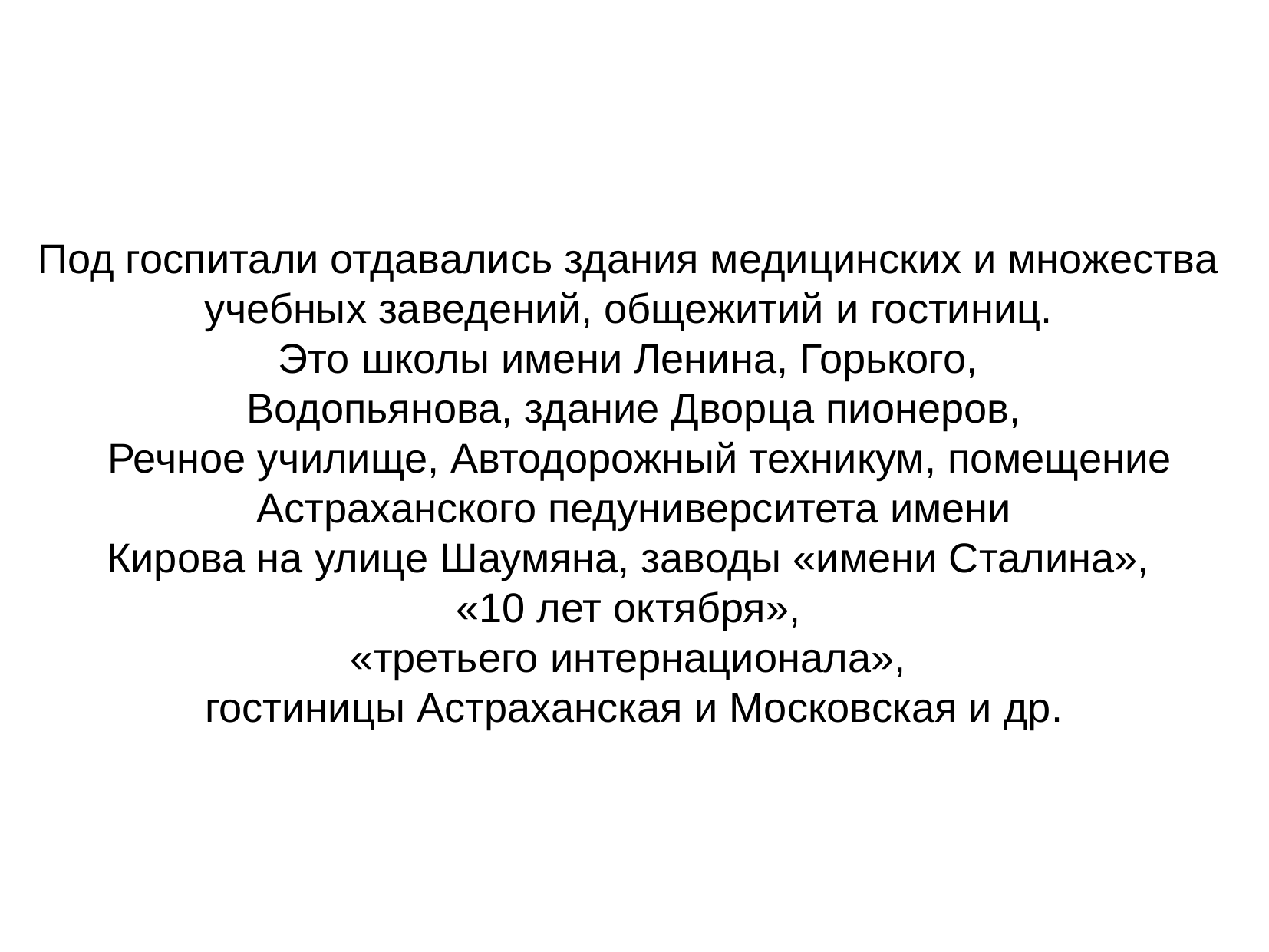

Под госпитали отдавались здания медицинских и множества
учебных заведений, общежитий и гостиниц.
Это школы имени Ленина, Горького,
Водопьянова, здание Дворца пионеров,
 Речное училище, Автодорожный техникум, помещение
 Астраханского педуниверситета имени
Кирова на улице Шаумяна, заводы «имени Сталина»,
«10 лет октября»,
«третьего интернационала»,
гостиницы Астраханская и Московская и др.